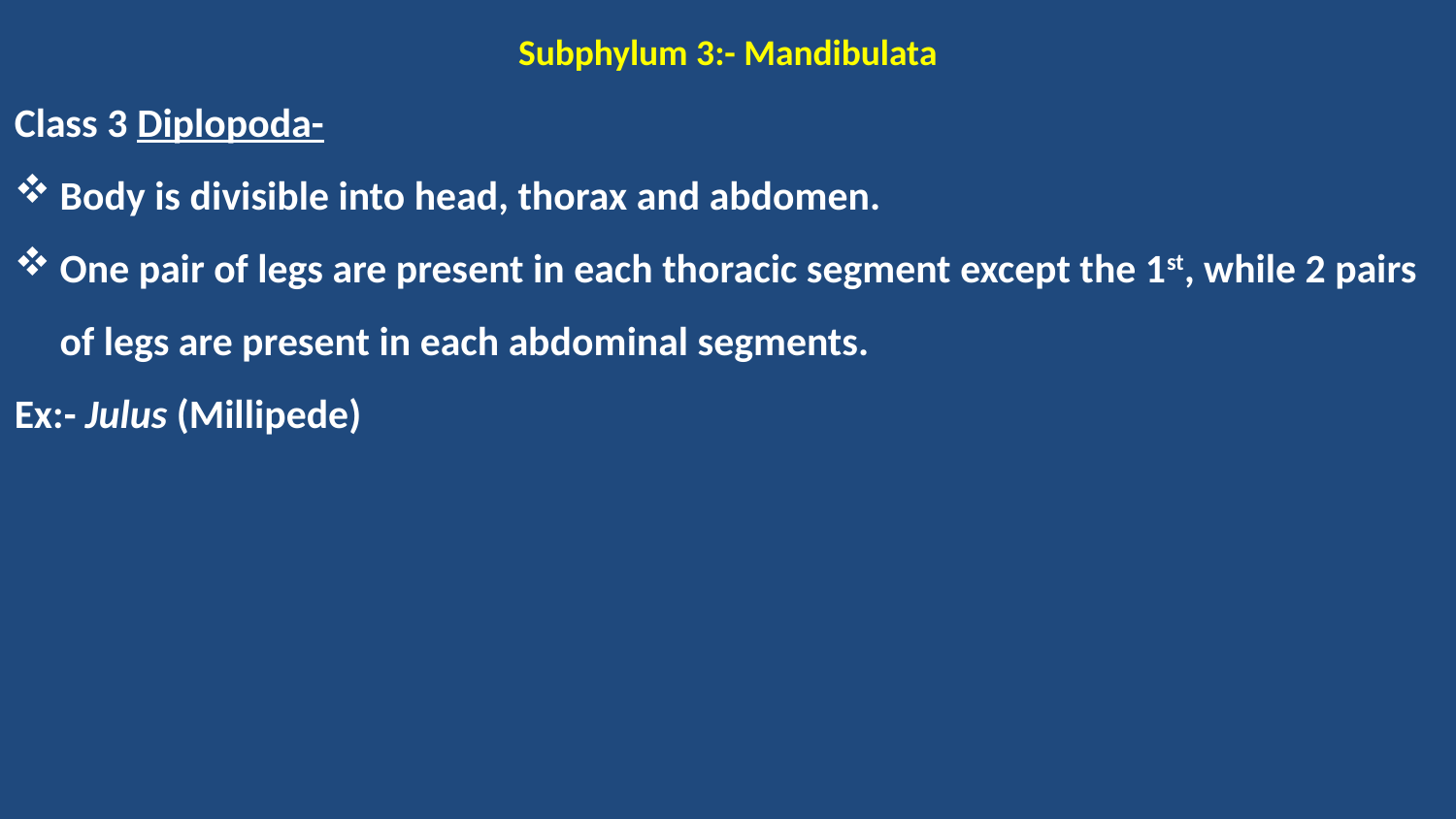

Subphylum 3:- Mandibulata
Class 3 Diplopoda-
Body is divisible into head, thorax and abdomen.
One pair of legs are present in each thoracic segment except the 1st, while 2 pairs of legs are present in each abdominal segments.
Ex:- Julus (Millipede)